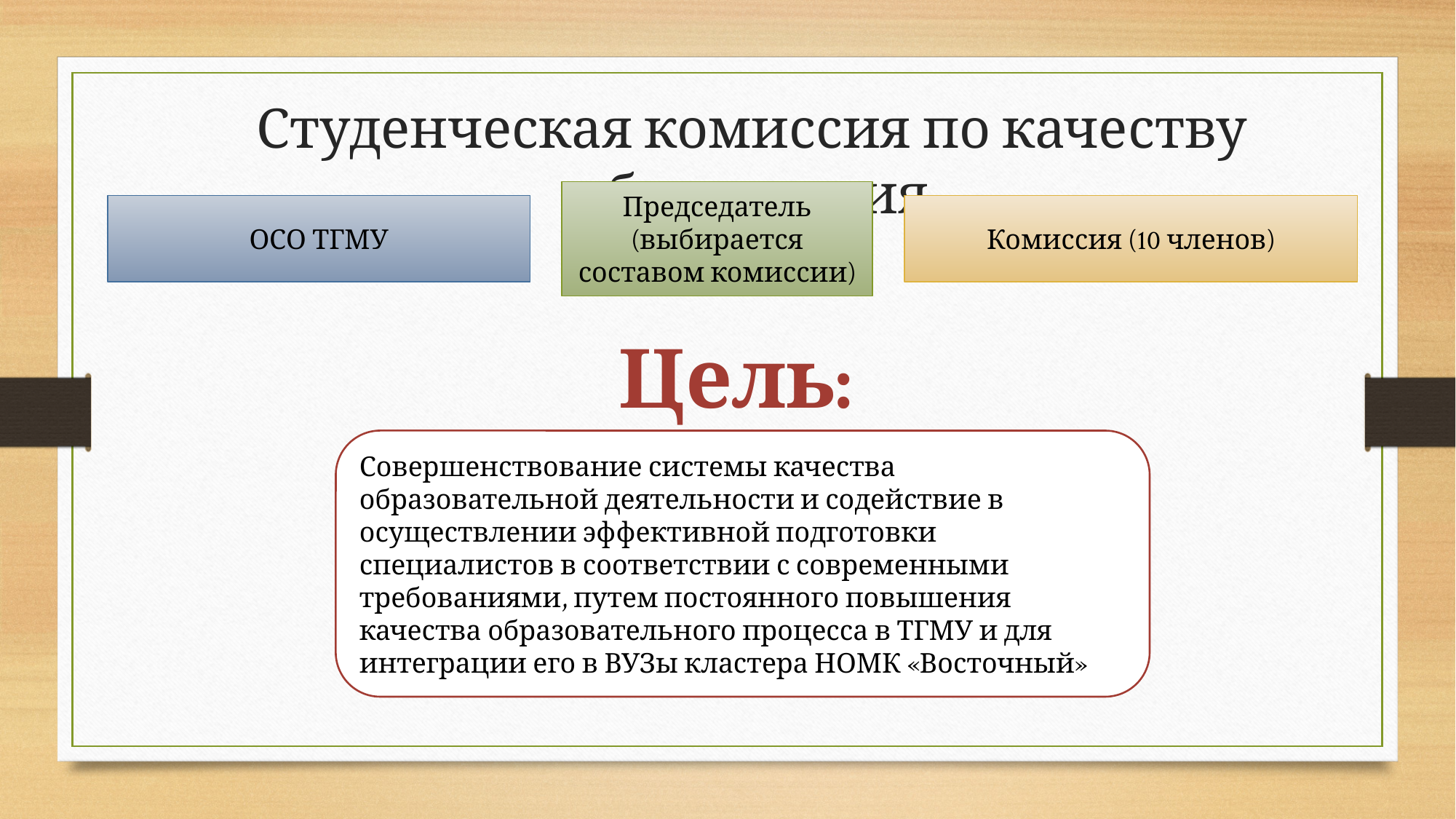

Студенческая комиссия по качеству образования
Председатель
(выбирается составом комиссии)
ОСО ТГМУ
Комиссия (10 членов)
Цель:
Совершенствование системы качества образовательной деятельности и содействие в осуществлении эффективной подготовки специалистов в соответствии с современными требованиями, путем постоянного повышения качества образовательного процесса в ТГМУ и для интеграции его в ВУЗы кластера НОМК «Восточный»